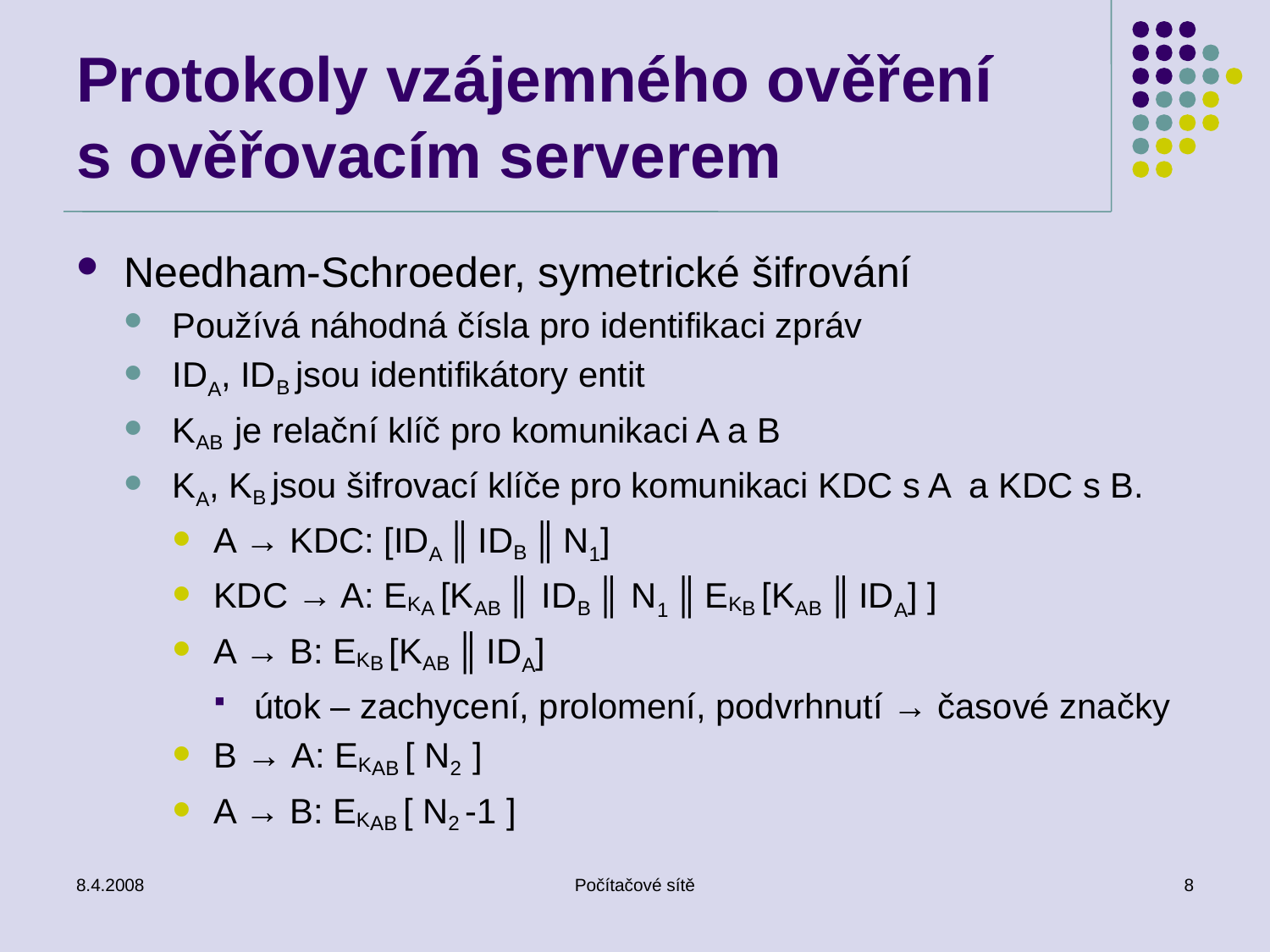

# Protokoly vzájemného ověření s ověřovacím serverem
Needham-Schroeder, symetrické šifrování
Používá náhodná čísla pro identifikaci zpráv
IDA, IDB jsou identifikátory entit
KAB  je relační klíč pro komunikaci A a B
KA, KB jsou šifrovací klíče pro komunikaci KDC s A  a KDC s B.
A → KDC: [IDA ║ IDB ║ N1]
KDC → A: EKA [KAB ║ IDB ║ N1 ║ EKB [KAB ║ IDA] ]
A → B: EKB [KAB ║ IDA]
útok – zachycení, prolomení, podvrhnutí → časové značky
B → A: EKAB [ N2  ]
A → B: EKAB [ N2 -1 ]
8.4.2008
Počítačové sítě
8